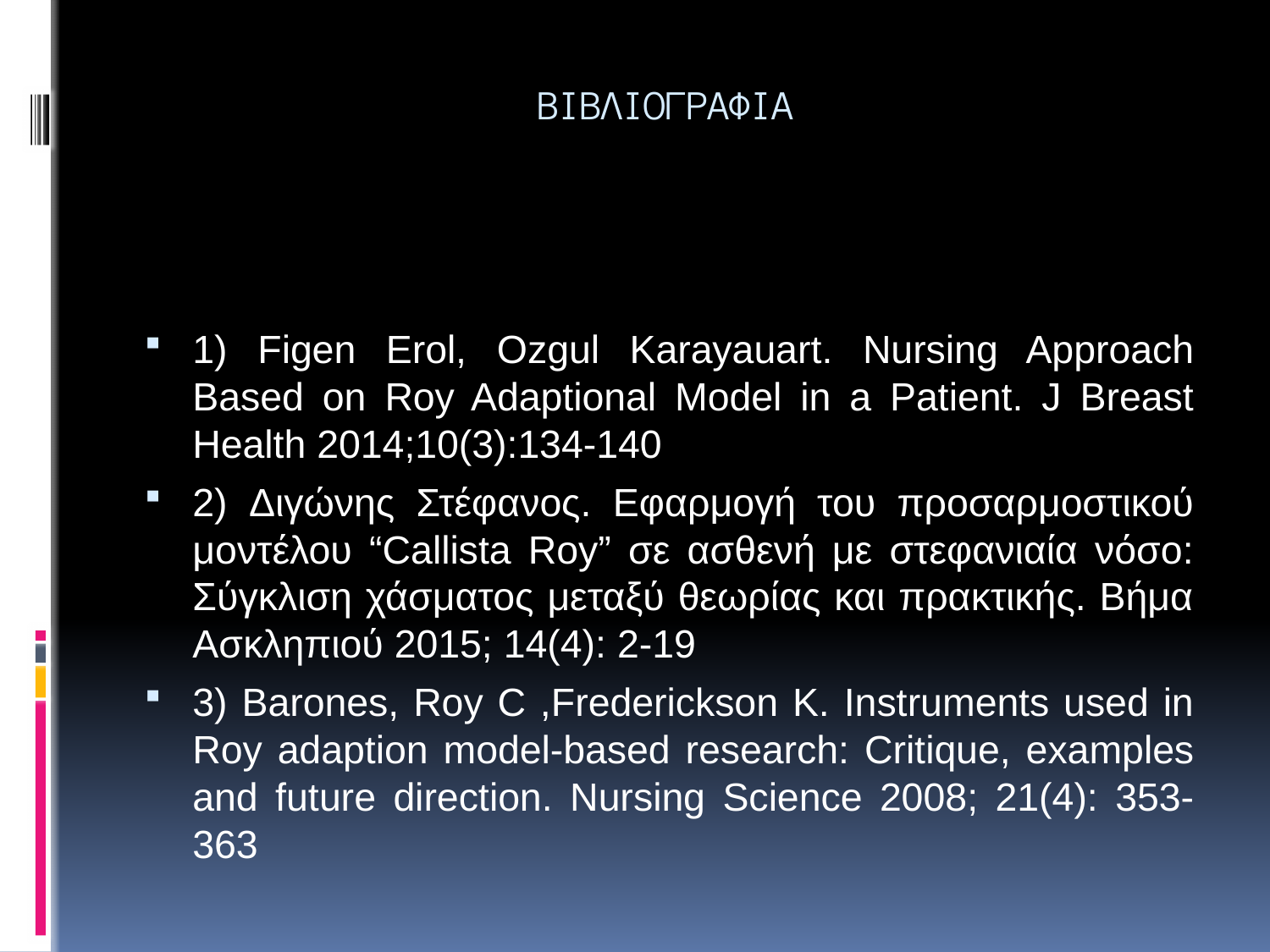

# ΒΙΒΛΙΟΓΡΑΦΙΑ

1) Figen Erol, Ozgul Karayauart. Nursing Approach Based on Roy Adaptional Model in a Patient. J Breast Health 2014;10(3):134-140
2) Διγώνης Στέφανος. Εφαρμογή του προσαρμοστικού μοντέλου “Callista Roy” σε ασθενή με στεφανιαία νόσο: Σύγκλιση χάσματος μεταξύ θεωρίας και πρακτικής. Βήμα Ασκληπιού 2015; 14(4): 2-19
3) Barones, Roy C ,Frederickson K. Instruments used in Roy adaption model-based research: Critique, examples and future direction. Nursing Science 2008; 21(4): 353-363